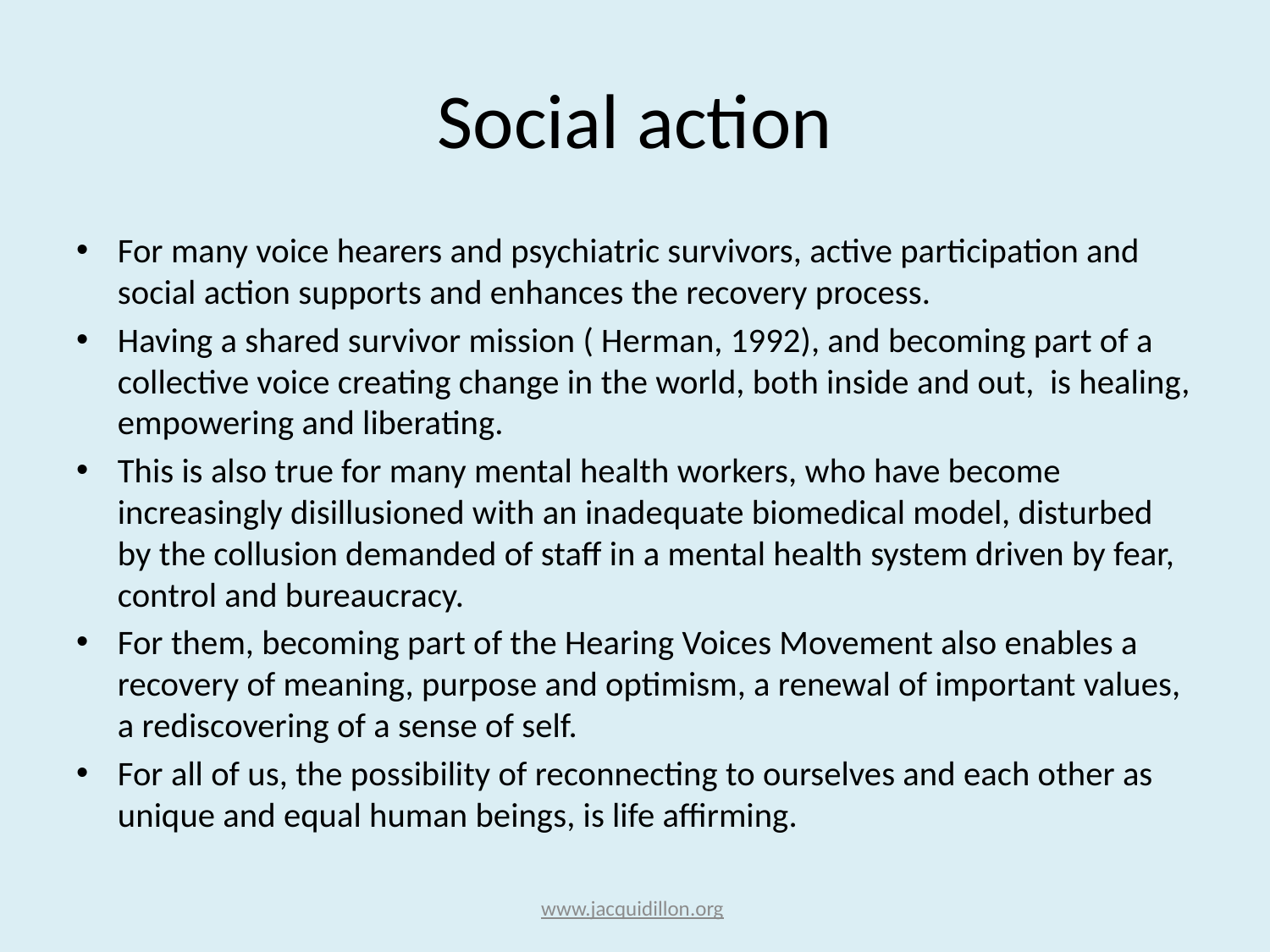

# Social action
For many voice hearers and psychiatric survivors, active participation and social action supports and enhances the recovery process.
Having a shared survivor mission ( Herman, 1992), and becoming part of a collective voice creating change in the world, both inside and out,  is healing, empowering and liberating.
This is also true for many mental health workers, who have become increasingly disillusioned with an inadequate biomedical model, disturbed by the collusion demanded of staff in a mental health system driven by fear, control and bureaucracy.
For them, becoming part of the Hearing Voices Movement also enables a recovery of meaning, purpose and optimism, a renewal of important values, a rediscovering of a sense of self.
For all of us, the possibility of reconnecting to ourselves and each other as unique and equal human beings, is life affirming.
www.jacquidillon.org